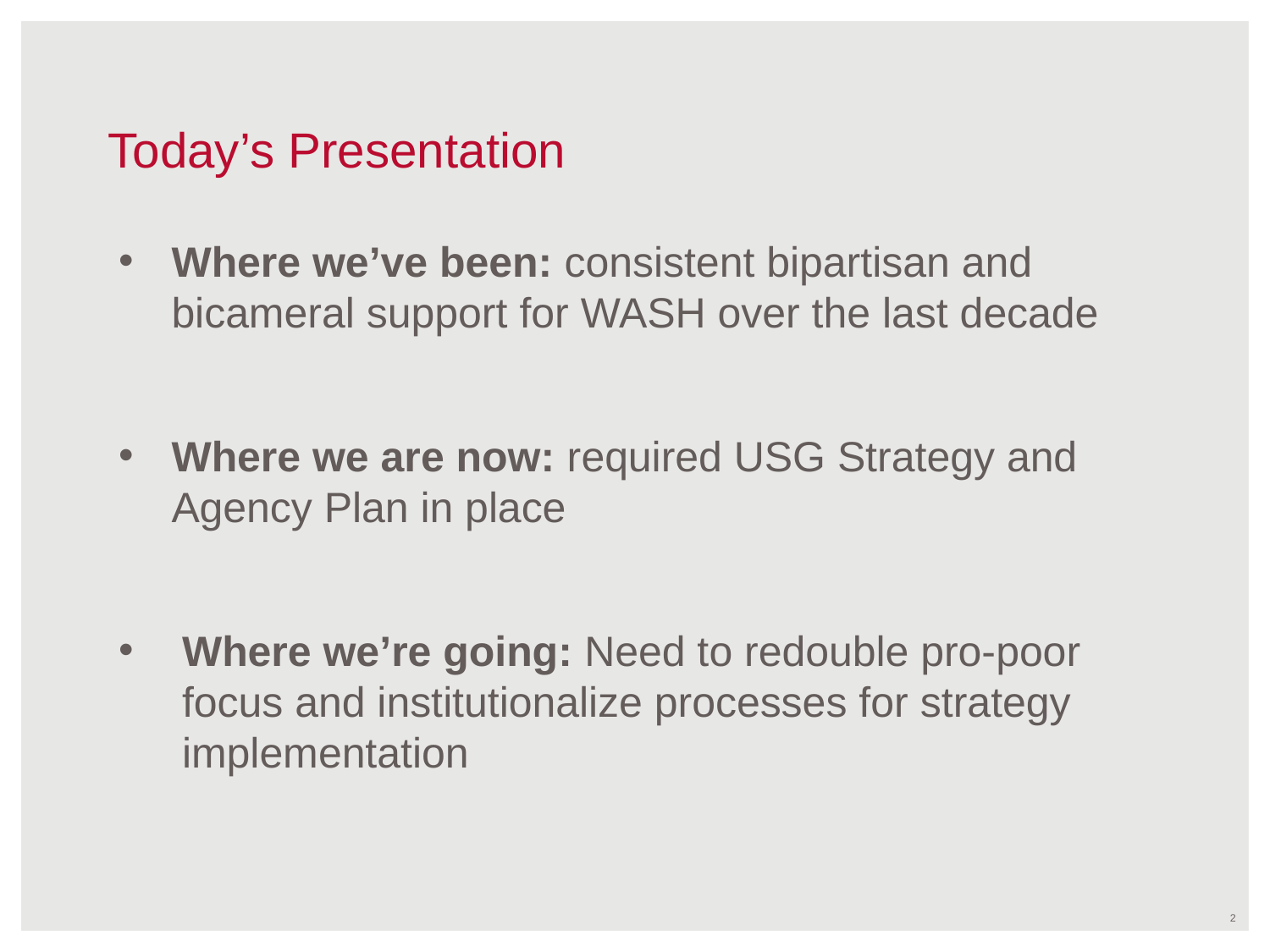

# Today’s Presentation
Where we’ve been: consistent bipartisan and bicameral support for WASH over the last decade

Where we are now: required USG Strategy and Agency Plan in place

Where we’re going: Need to redouble pro-poor focus and institutionalize processes for strategy implementation
2